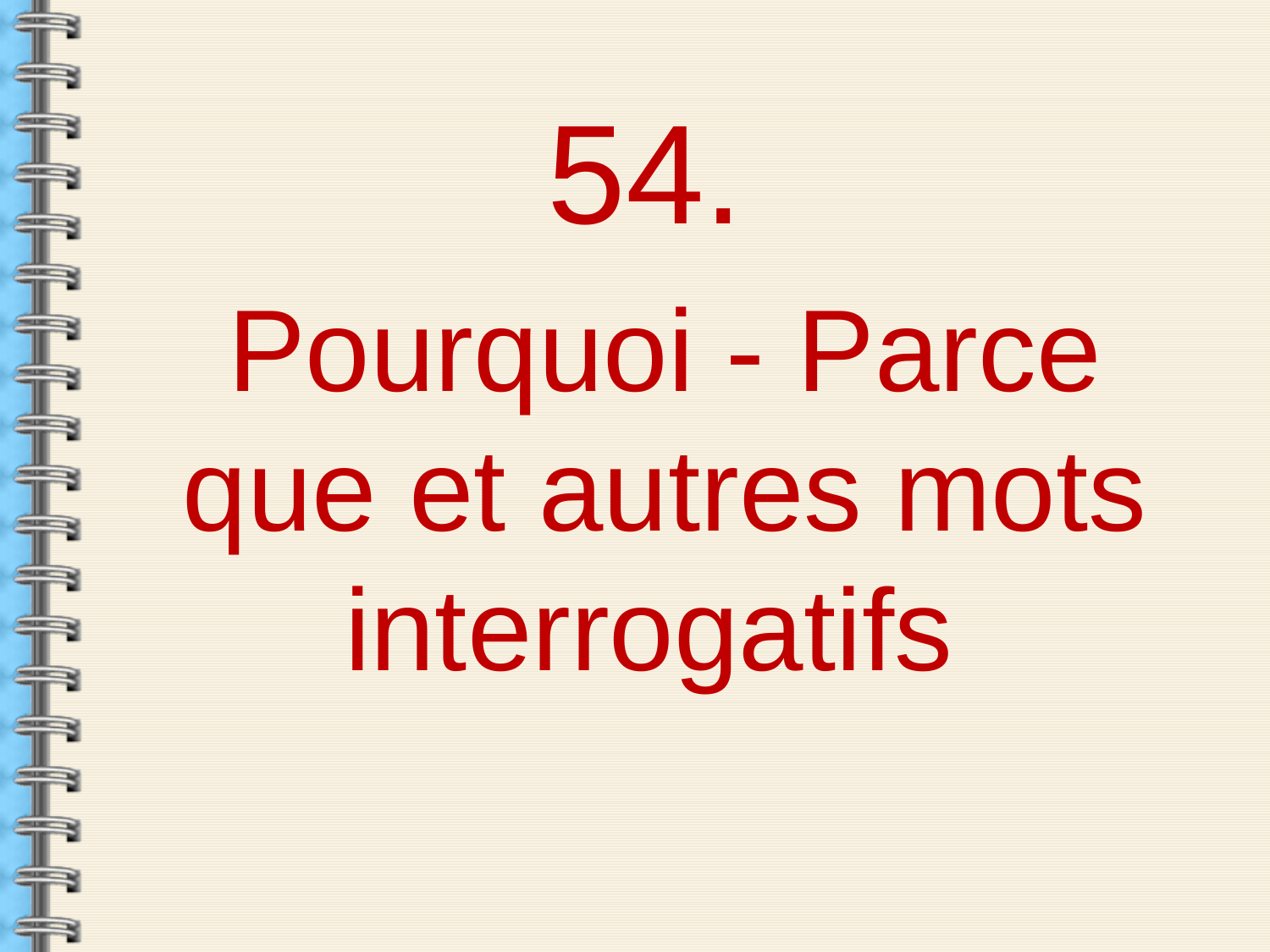

54.
Pourquoi - Parce que et autres mots interrogatifs